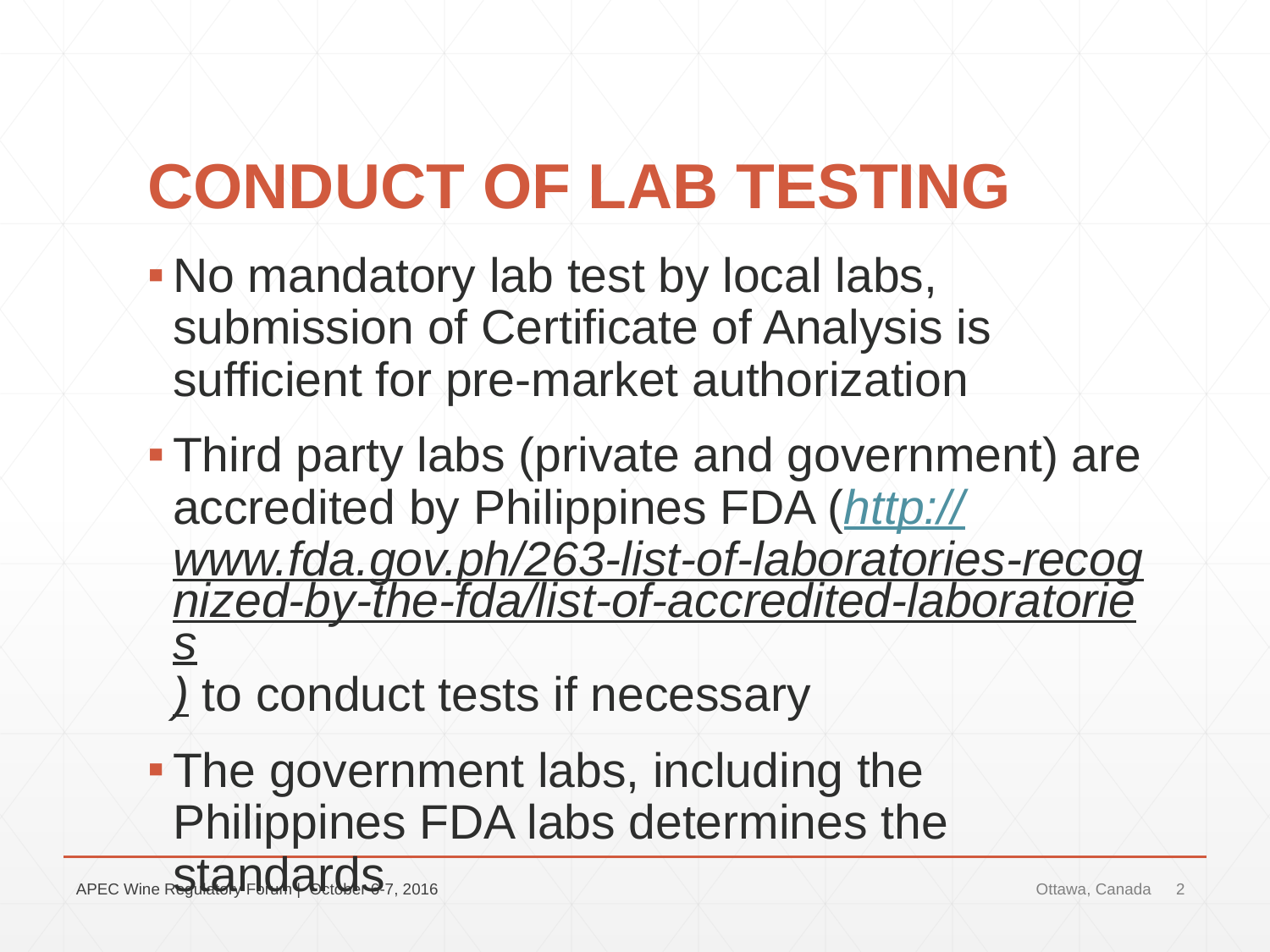

# CONDUCT OF LAB TESTING
No mandatory lab test by local labs, submission of Certificate of Analysis is sufficient for pre-market authorization
Third party labs (private and government) are accredited by Philippines FDA (http://www.fda.gov.ph/263-list-of-laboratories-recognized-by-the-fda/list-of-accredited-laboratories) to conduct tests if necessary
The government labs, including the Philippines FDA labs determines the standards

APEC Wine Regulatory Forum |  October 6-7, 2016
Ottawa, Canada
2